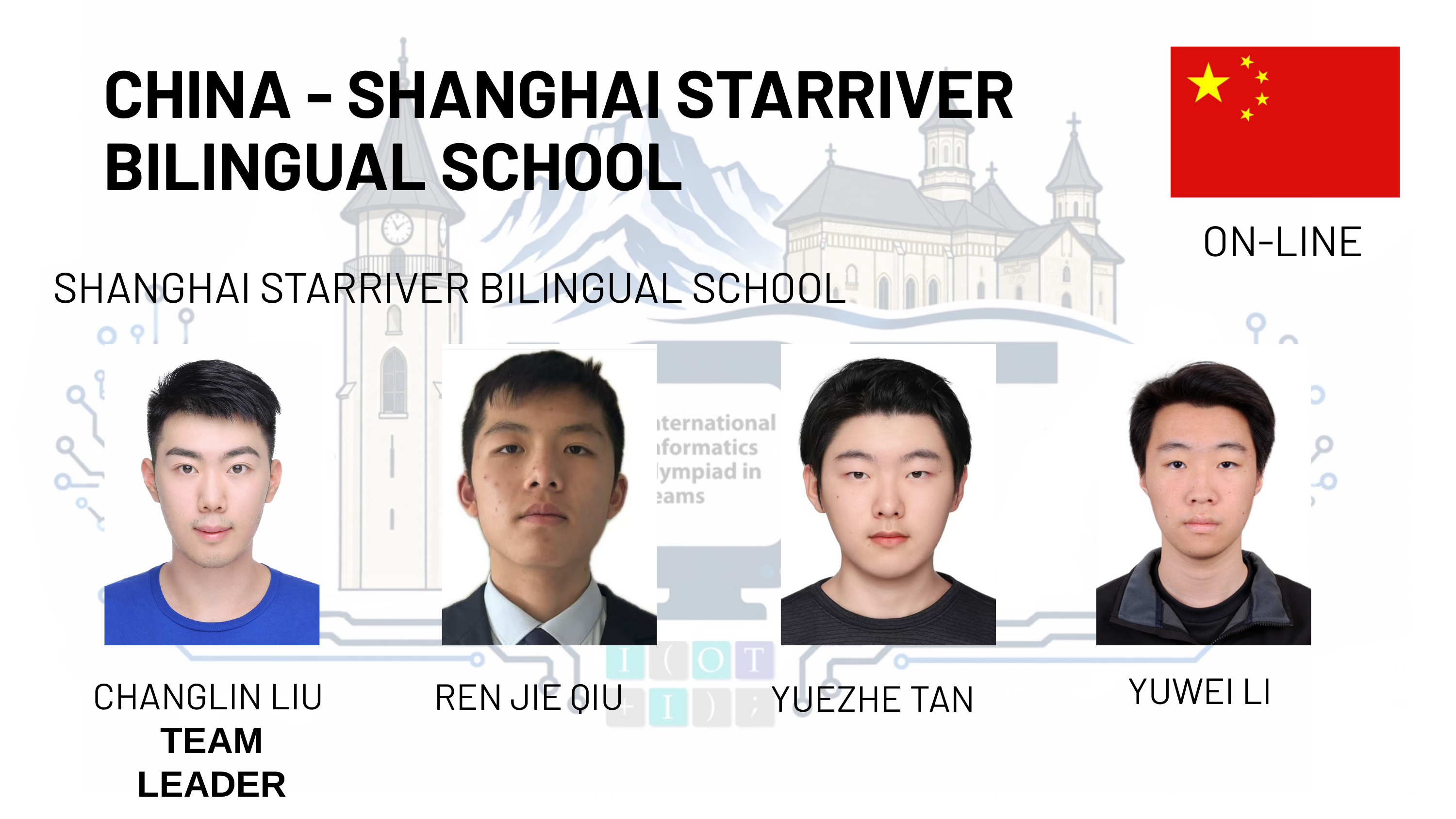

CHINA - SHANGHAI STARRIVER BILINGUAL SCHOOL

ON-LINE
SHANGHAI STARRIVER BILINGUAL SCHOOL

YUWEI LI
CHANGLIN LIU
TEAM LEADER
REN JIE QIU
YUEZHE TAN